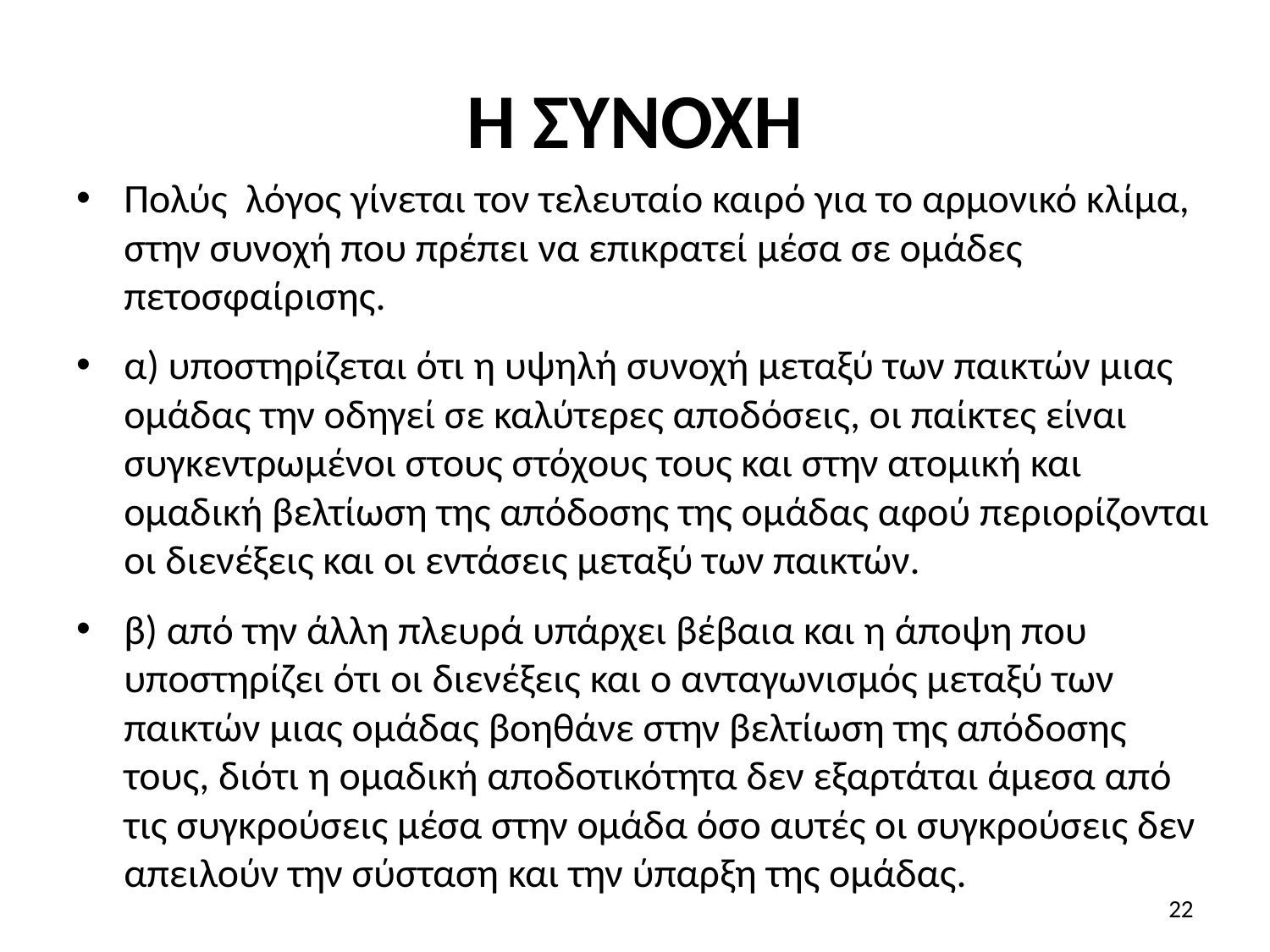

# Η ΣΥΝΟΧΗ
Πολύς  λόγος γίνεται τον τελευταίο καιρό για το αρμονικό κλίμα, στην συνοχή που πρέπει να επικρατεί μέσα σε ομάδες πετοσφαίρισης.
α) υποστηρίζεται ότι η υψηλή συνοχή μεταξύ των παικτών μιας ομάδας την οδηγεί σε καλύτερες αποδόσεις, οι παίκτες είναι συγκεντρωμένοι στους στόχους τους και στην ατομική και ομαδική βελτίωση της απόδοσης της ομάδας αφού περιορίζονται οι διενέξεις και οι εντάσεις μεταξύ των παικτών.
β) από την άλλη πλευρά υπάρχει βέβαια και η άποψη που υποστηρίζει ότι οι διενέξεις και ο ανταγωνισμός μεταξύ των παικτών μιας ομάδας βοηθάνε στην βελτίωση της απόδοσης τους, διότι η ομαδική αποδοτικότητα δεν εξαρτάται άμεσα από τις συγκρούσεις μέσα στην ομάδα όσο αυτές οι συγκρούσεις δεν  απειλούν την σύσταση και την ύπαρξη της ομάδας.
22